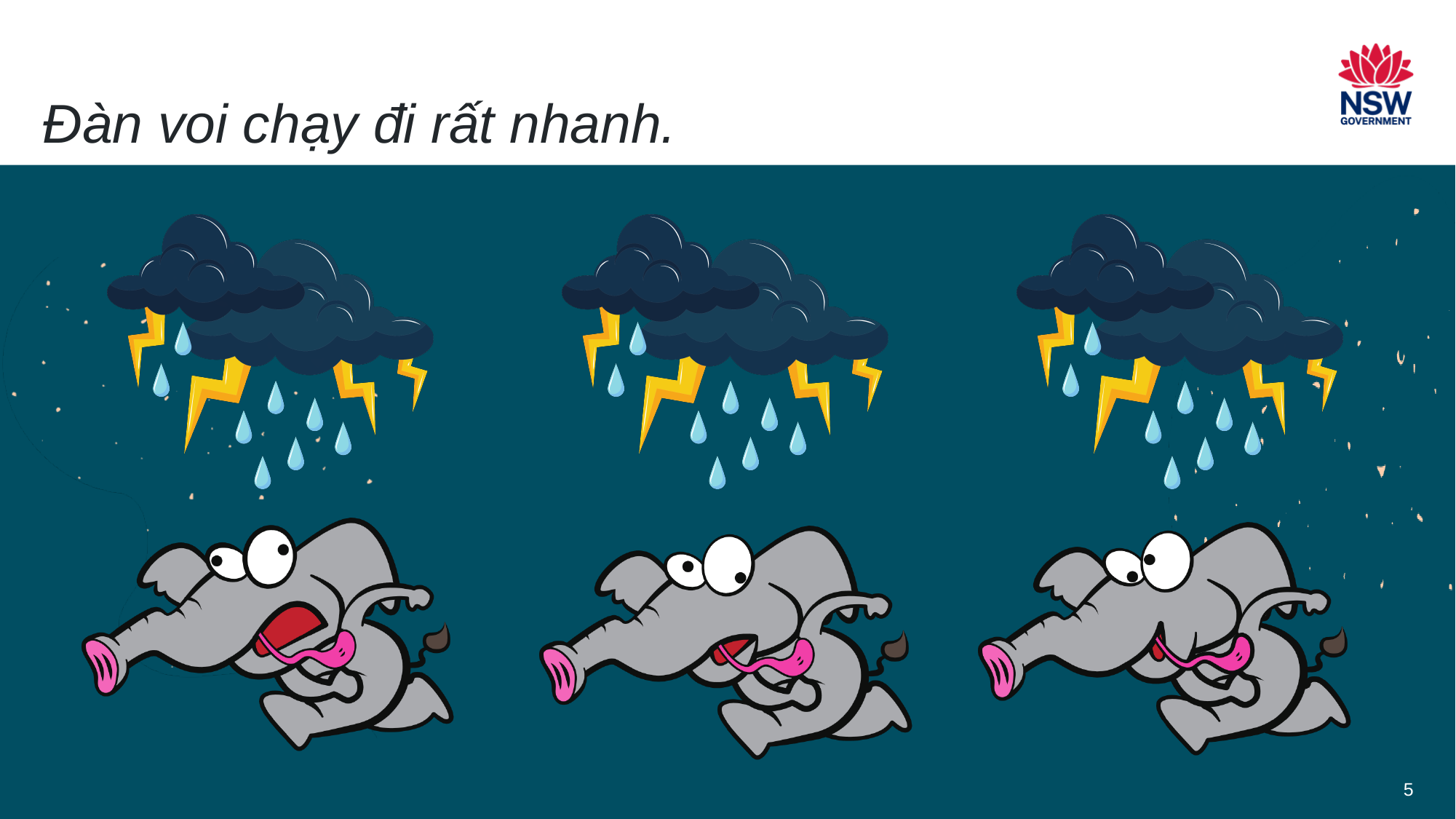

# Page 5
Đàn voi chạy đi rất nhanh.

5